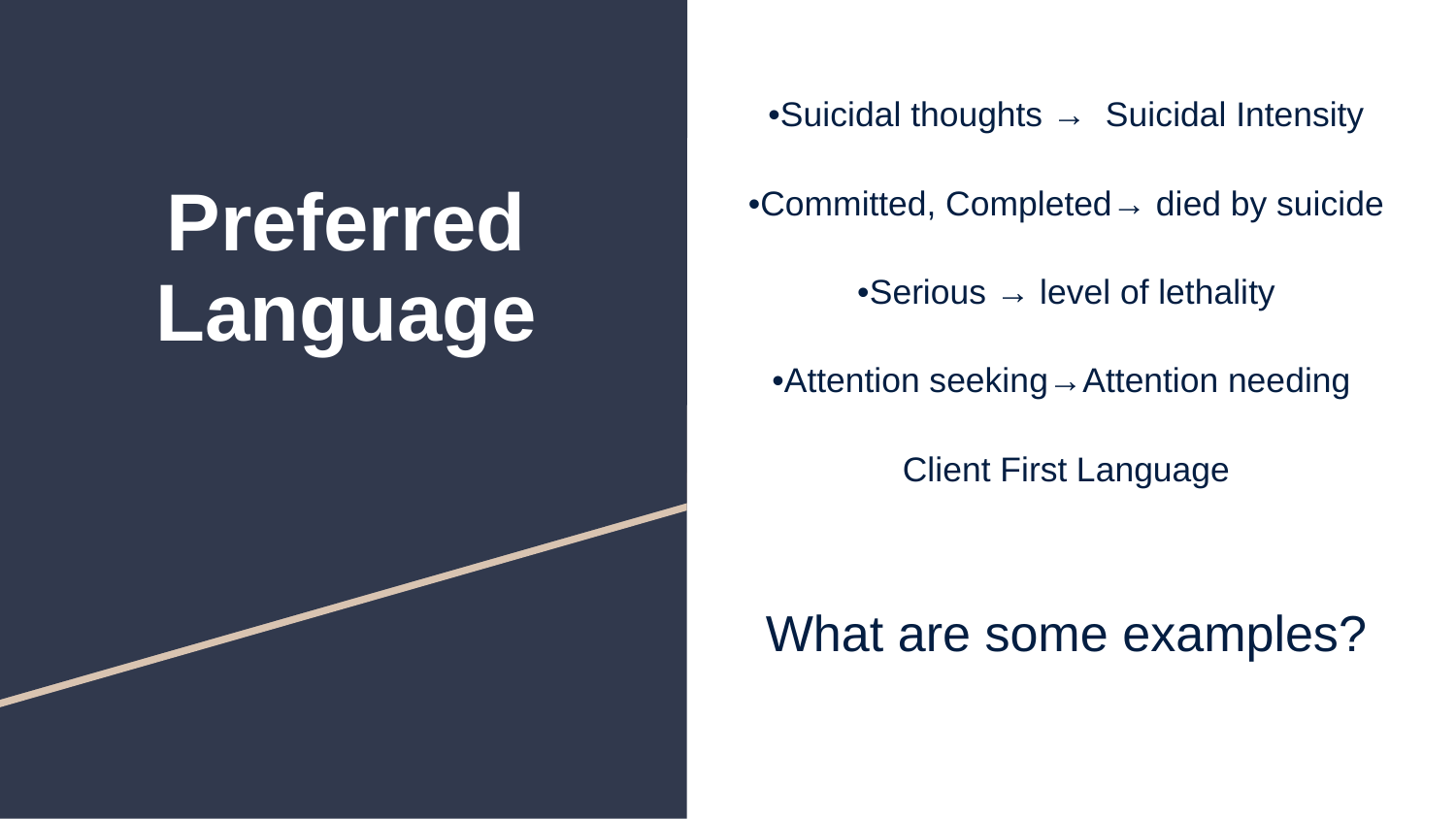

•Suicidal thoughts →  Suicidal Intensity

•Committed, Completed→ died by suicide

•Serious → level of lethality

•Attention seeking→Attention needing

Client First Language

What are some examples?

# Preferred Language